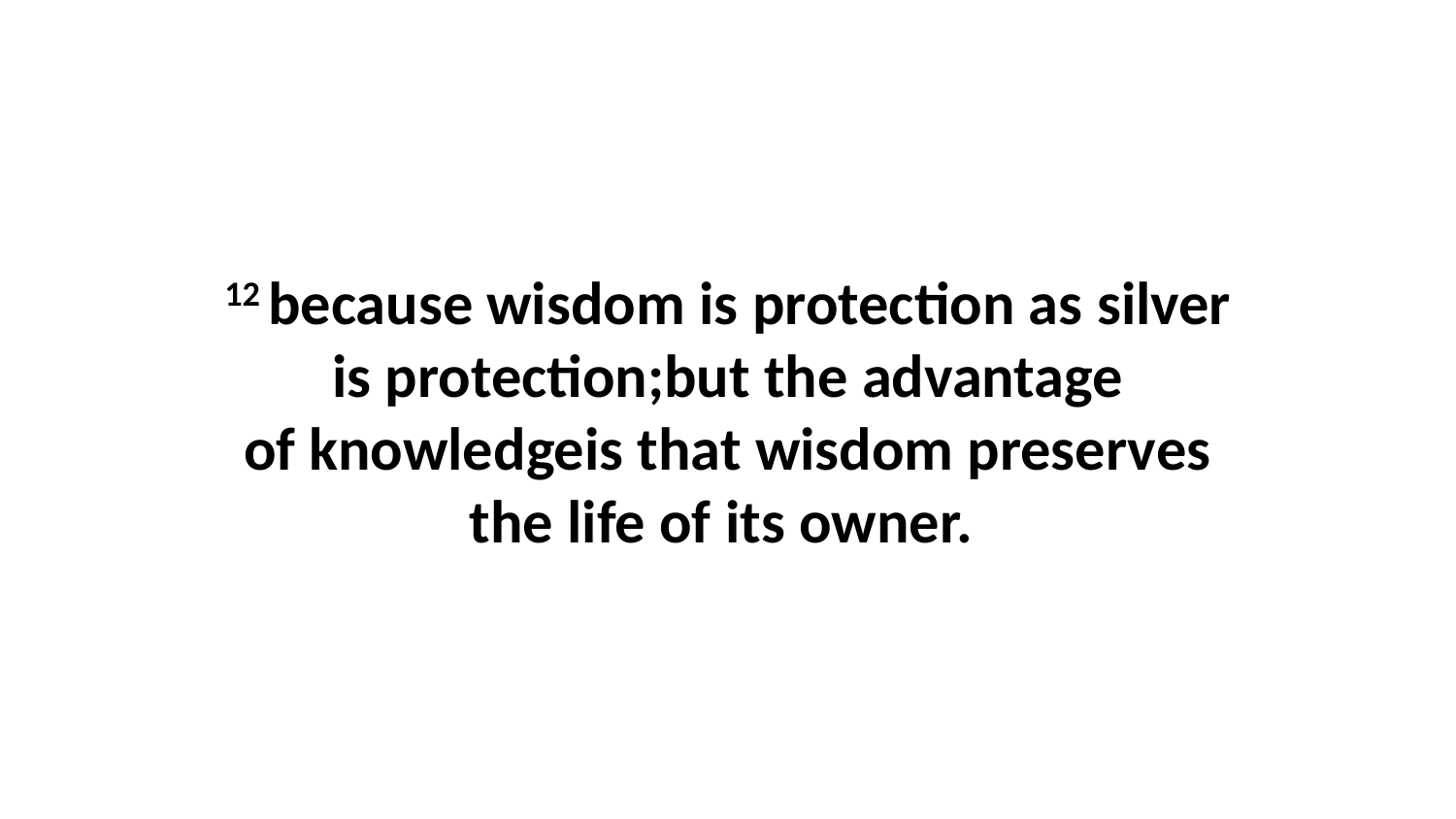

12 because wisdom is protection as silver is protection;but the advantage of knowledgeis that wisdom preserves the life of its owner.